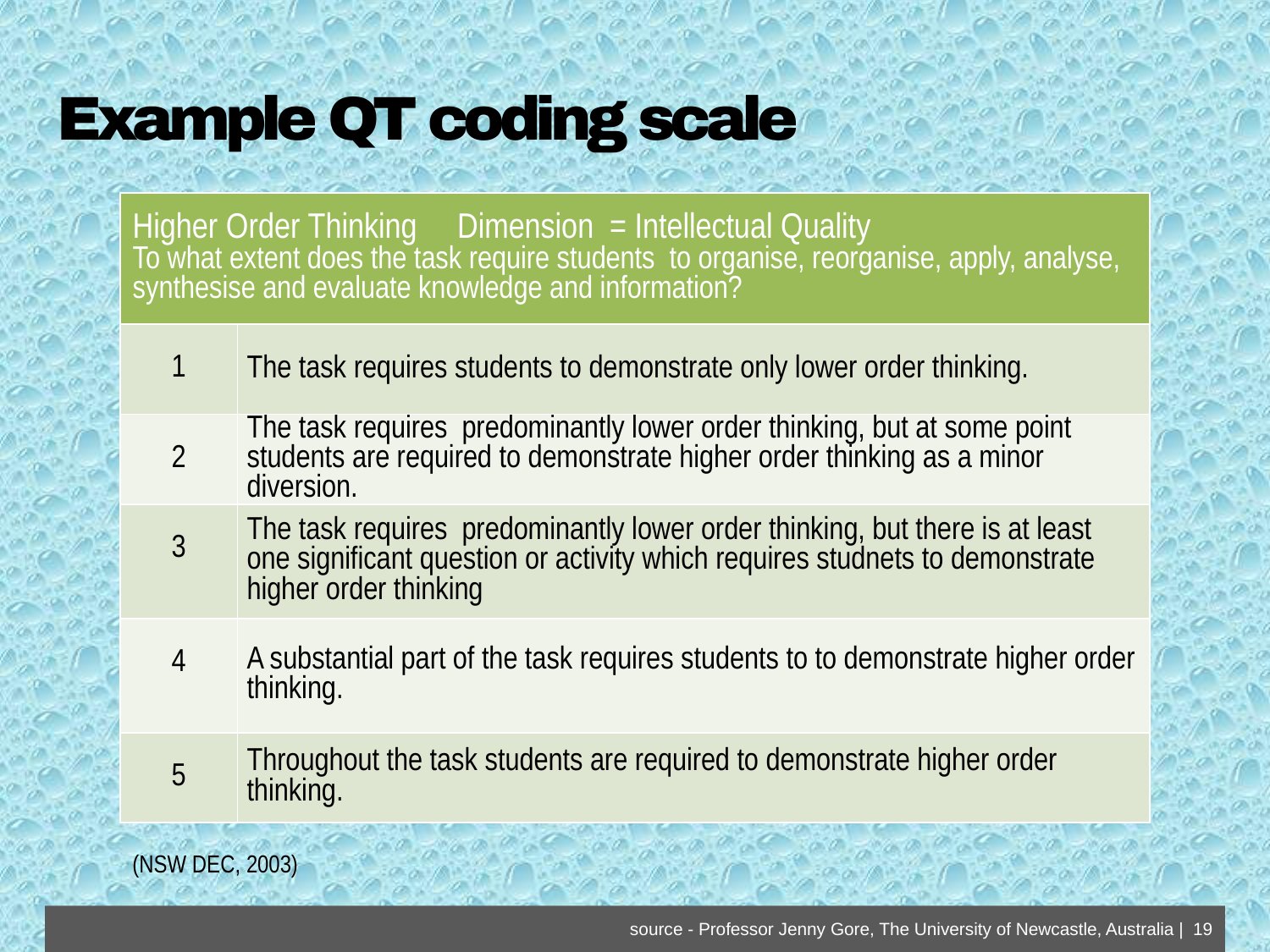

Example QT coding scale
| Higher Order Thinking Dimension = Intellectual Quality To what extent does the task require students to organise, reorganise, apply, analyse, synthesise and evaluate knowledge and information? |  |
| --- | --- |
| 1 | The task requires students to demonstrate only lower order thinking. |
| 2 | The task requires predominantly lower order thinking, but at some point students are required to demonstrate higher order thinking as a minor diversion. |
| 3 | The task requires predominantly lower order thinking, but there is at least one significant question or activity which requires studnets to demonstrate higher order thinking |
| 4 | A substantial part of the task requires students to to demonstrate higher order thinking. |
| 5 | Throughout the task students are required to demonstrate higher order thinking. |
(NSW DEC, 2003)

source - Professor Jenny Gore, The University of Newcastle, Australia |  19